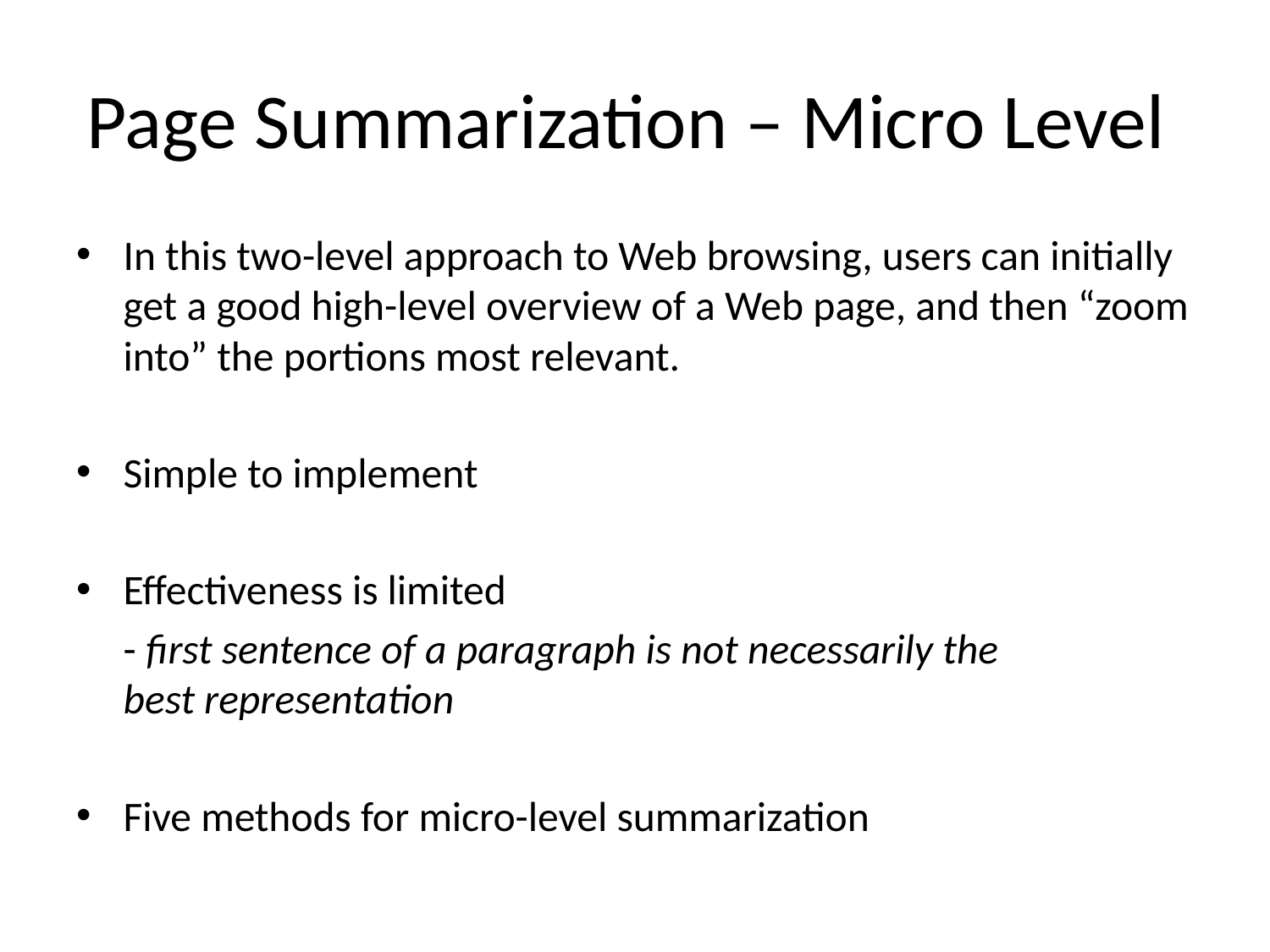

# Page Summarization – Micro Level
In this two-level approach to Web browsing, users can initially get a good high-level overview of a Web page, and then “zoom into” the portions most relevant.

Simple to implement

Effectiveness is limited
		- first sentence of a paragraph is not necessarily the 	best representation

Five methods for micro-level summarization